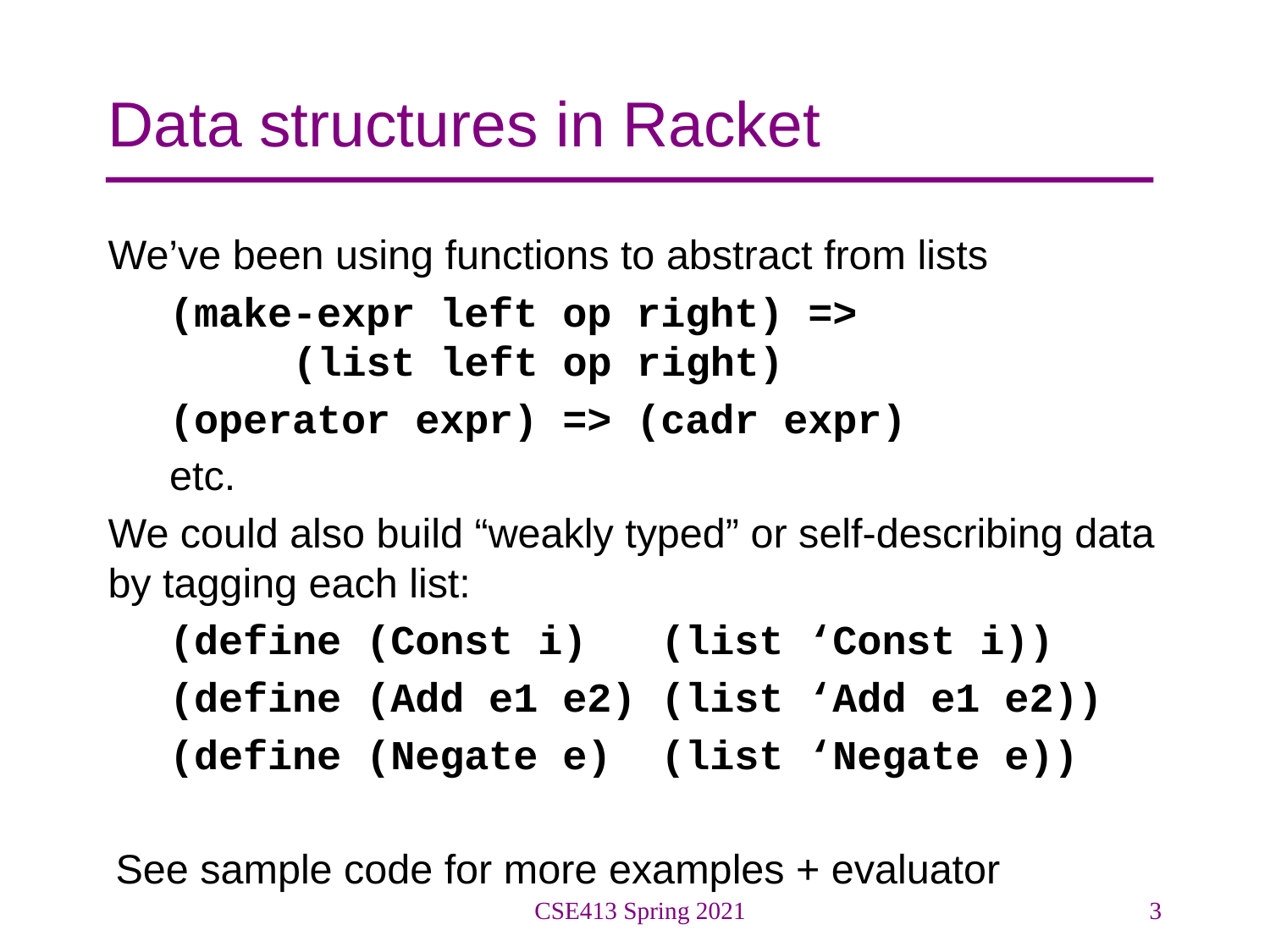

# Data structures in Racket
We’ve been using functions to abstract from lists
(make-expr left op right) =>
 			(list left op right)
(operator expr) => (cadr expr)
etc.
We could also build “weakly typed” or self-describing data by tagging each list:
(define (Const i)   (list ‘Const i))
(define (Add e1 e2) (list ‘Add e1 e2))
(define (Negate e)  (list ‘Negate e))

See sample code for more examples + evaluator

CSE413 Spring 2021
3